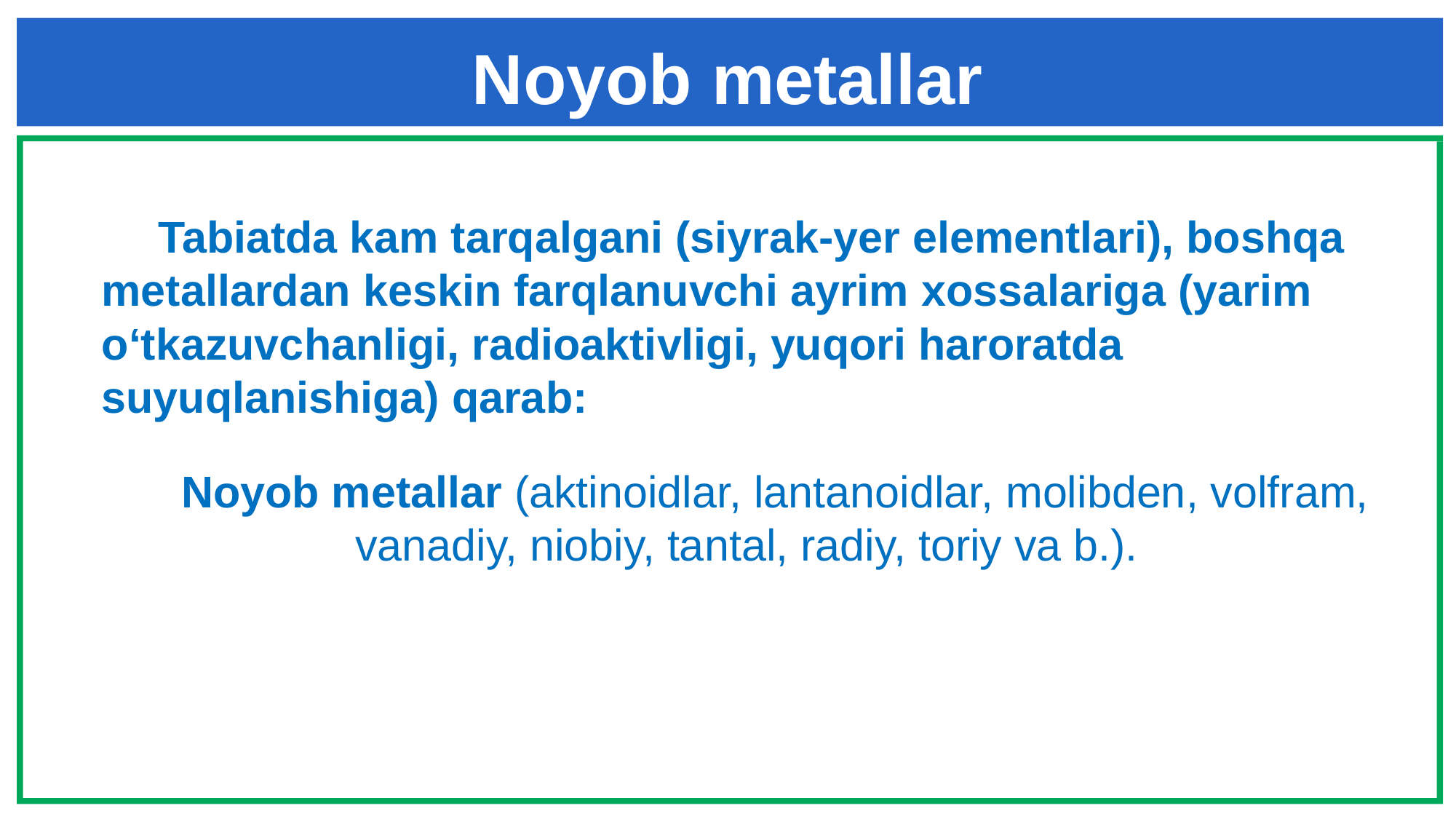

# Noyob metallar
Tabiatda kam tarqalgani (siyrak-yer elementlari), boshqa me­tallardan­ keskin farqlanuvchi ayrim xossalariga (yarim o‘tkazuv­­chanligi, radioaktivligi, yuqori haroratda suyuqlanishiga) qarab:
Noyob metallar (aktinoidlar, lantanoidlar, molibden, volfram, vanadiy, niobiy, tantal, radiy, toriy va b.).